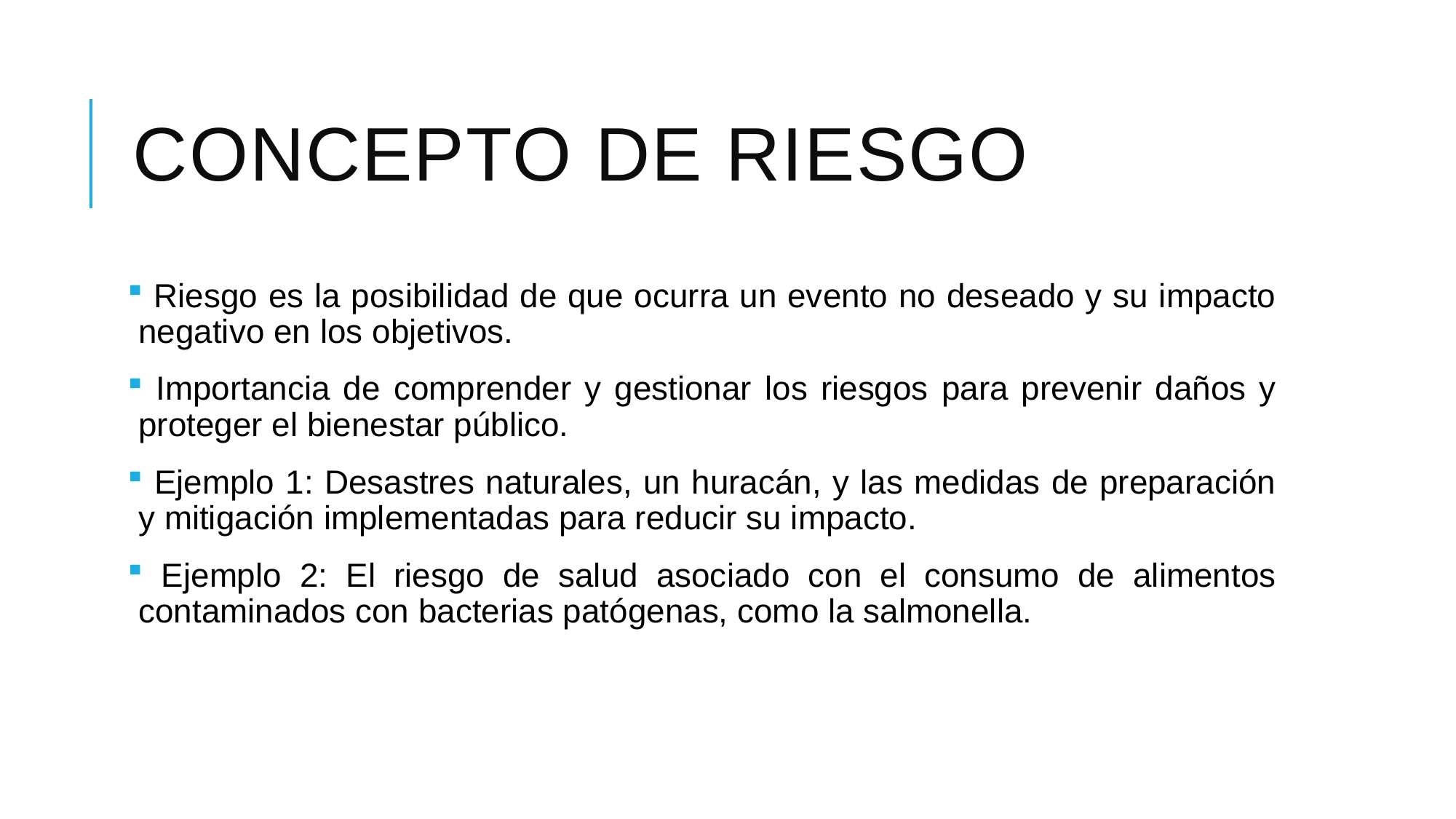

# Concepto de Riesgo
 Riesgo es la posibilidad de que ocurra un evento no deseado y su impacto negativo en los objetivos.
 Importancia de comprender y gestionar los riesgos para prevenir daños y proteger el bienestar público.
 Ejemplo 1: Desastres naturales, un huracán, y las medidas de preparación y mitigación implementadas para reducir su impacto.
 Ejemplo 2: El riesgo de salud asociado con el consumo de alimentos contaminados con bacterias patógenas, como la salmonella.